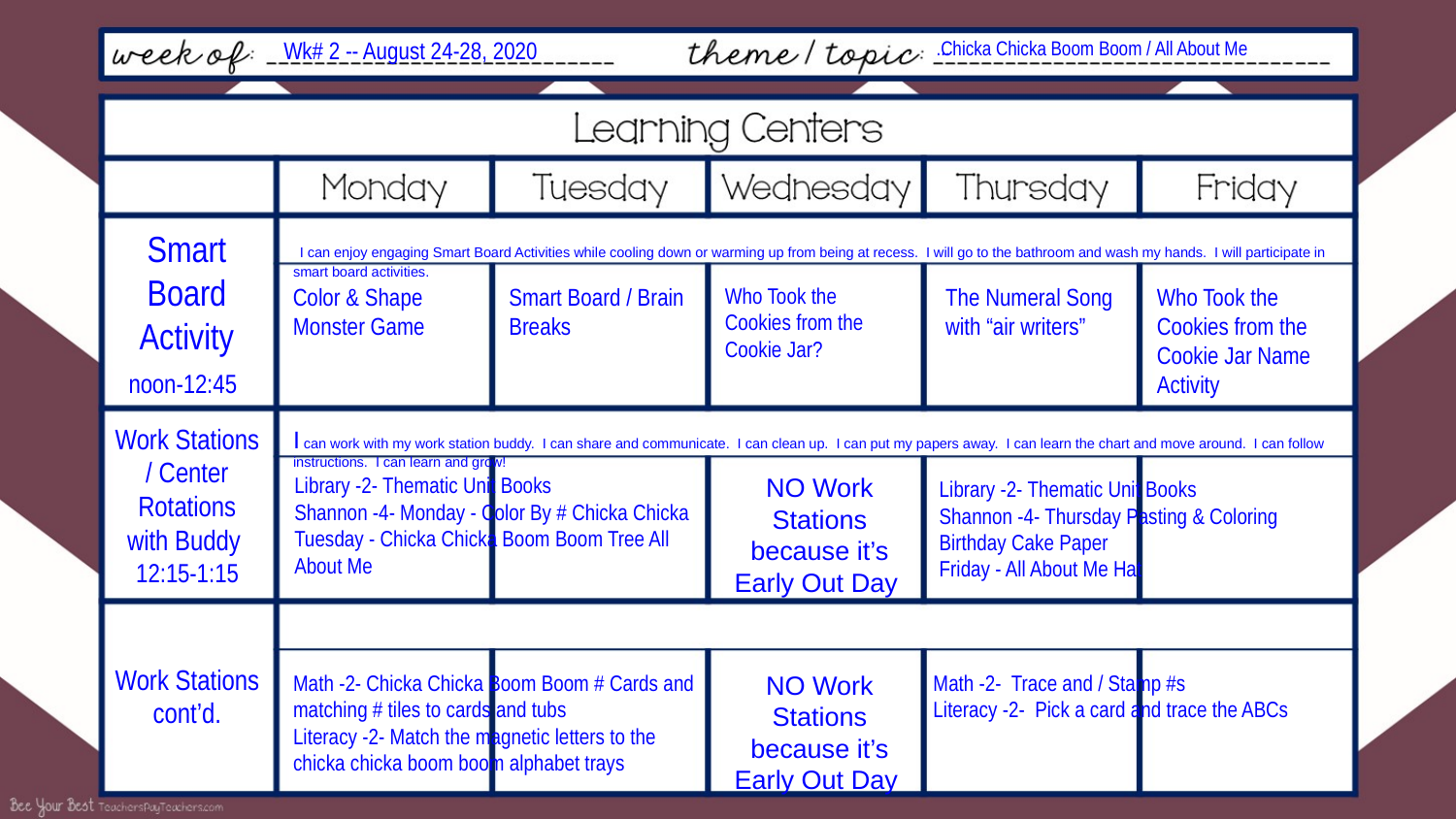

Wk# 2 -- August 24-28, 2020
...
 Chicka Chicka Boom Boom / All About Me
Smart Board Activity
noon-12:45
 I can enjoy engaging Smart Board Activities while cooling down or warming up from being at recess.  I will go to the bathroom and wash my hands.  I will participate in smart board activities.
Color & Shape Monster Game
Smart Board / Brain Breaks
Who Took the Cookies from the Cookie Jar?
The Numeral Song with “air writers”
Who Took the Cookies from the Cookie Jar Name Activity
Work Stations / Center Rotations with Buddy
12:15-1:15
I can work with my work station buddy.  I can share and communicate.  I can clean up.  I can put my papers away.  I can learn the chart and move around.  I can follow instructions.  I can learn and grow!
Library -2- Thematic Unit Books
Shannon -4- Monday - Color By # Chicka Chicka
Tuesday - Chicka Chicka Boom Boom Tree All About Me

NO Work Stations because it’s Early Out Day
Library -2- Thematic Unit Books
Shannon -4- Thursday Pasting & Coloring Birthday Cake Paper
Friday - All About Me Hat

Work Stations cont’d.

Math -2- Chicka Chicka Boom Boom # Cards and matching # tiles to cards and tubs
Literacy -2- Match the magnetic letters to the chicka chicka boom boom alphabet trays

NO Work Stations because it’s Early Out Day
Math -2-  Trace and / Stamp #s
Literacy -2-  Pick a card and trace the ABCs